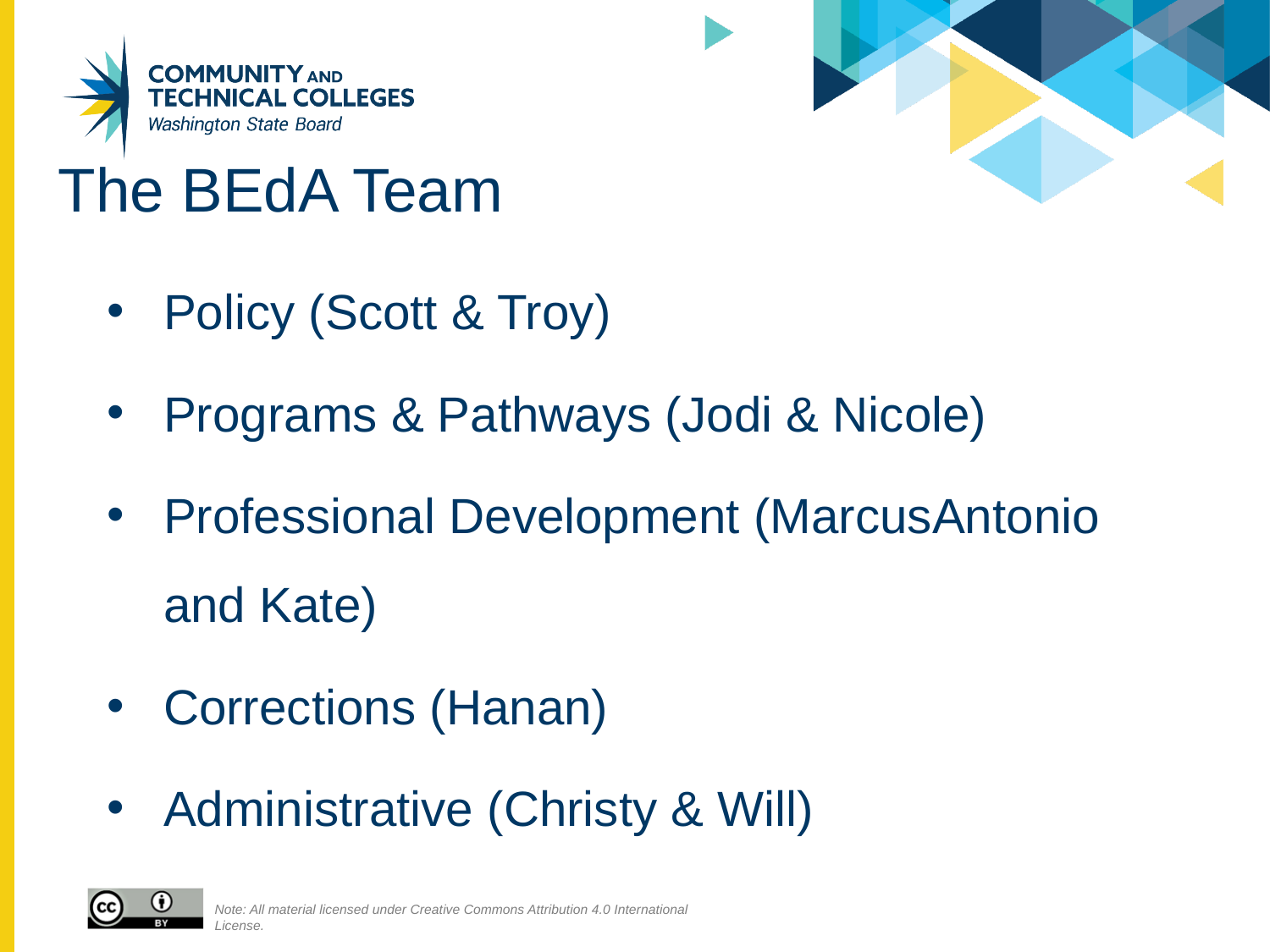

# The BEdA Team
Policy (Scott & Troy)
Programs & Pathways (Jodi & Nicole)
Professional Development (MarcusAntonio and Kate)
Corrections (Hanan)
Administrative (Christy & Will)